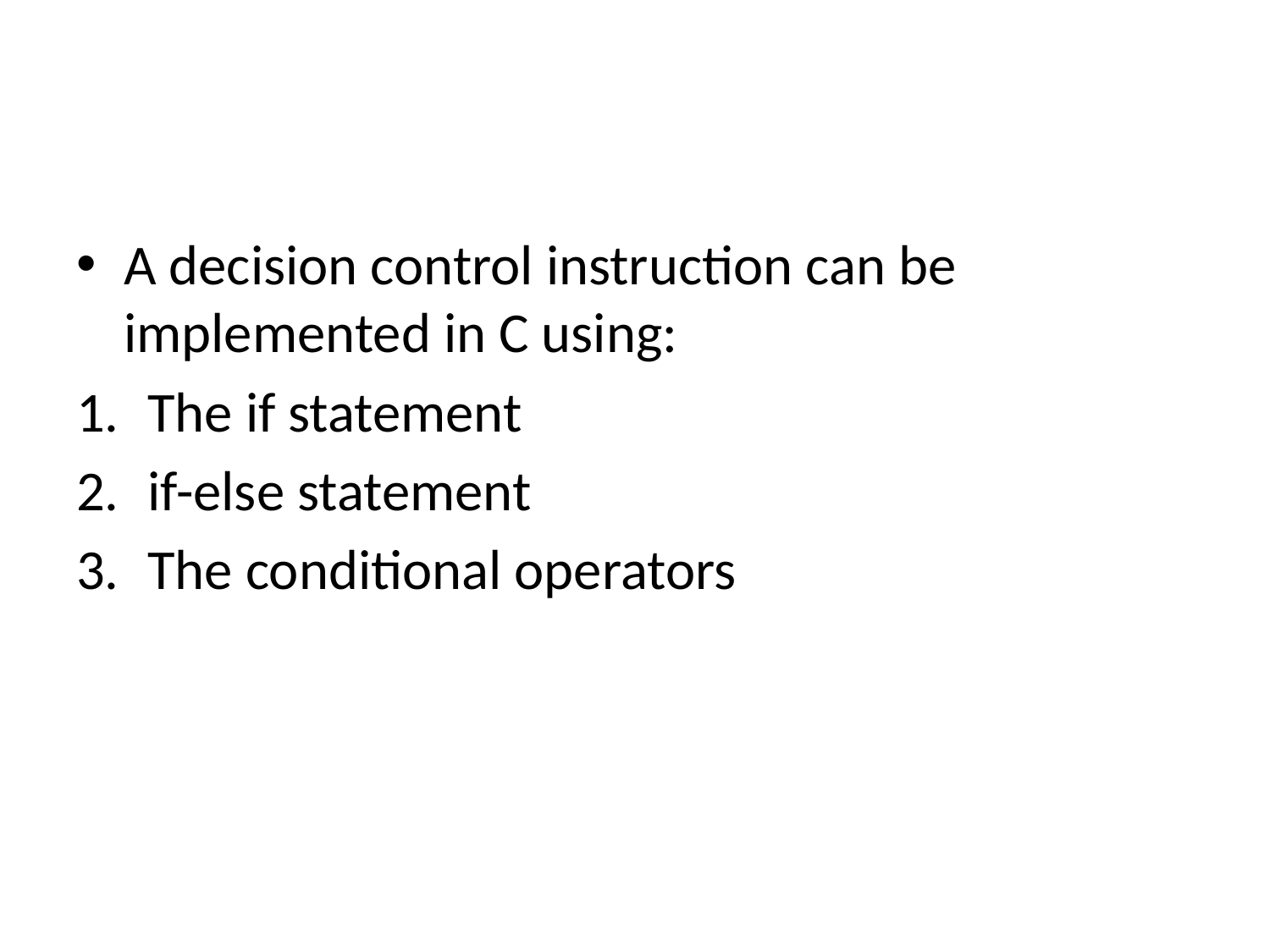

#
A decision control instruction can be implemented in C using:
The if statement
if-else statement
The conditional operators